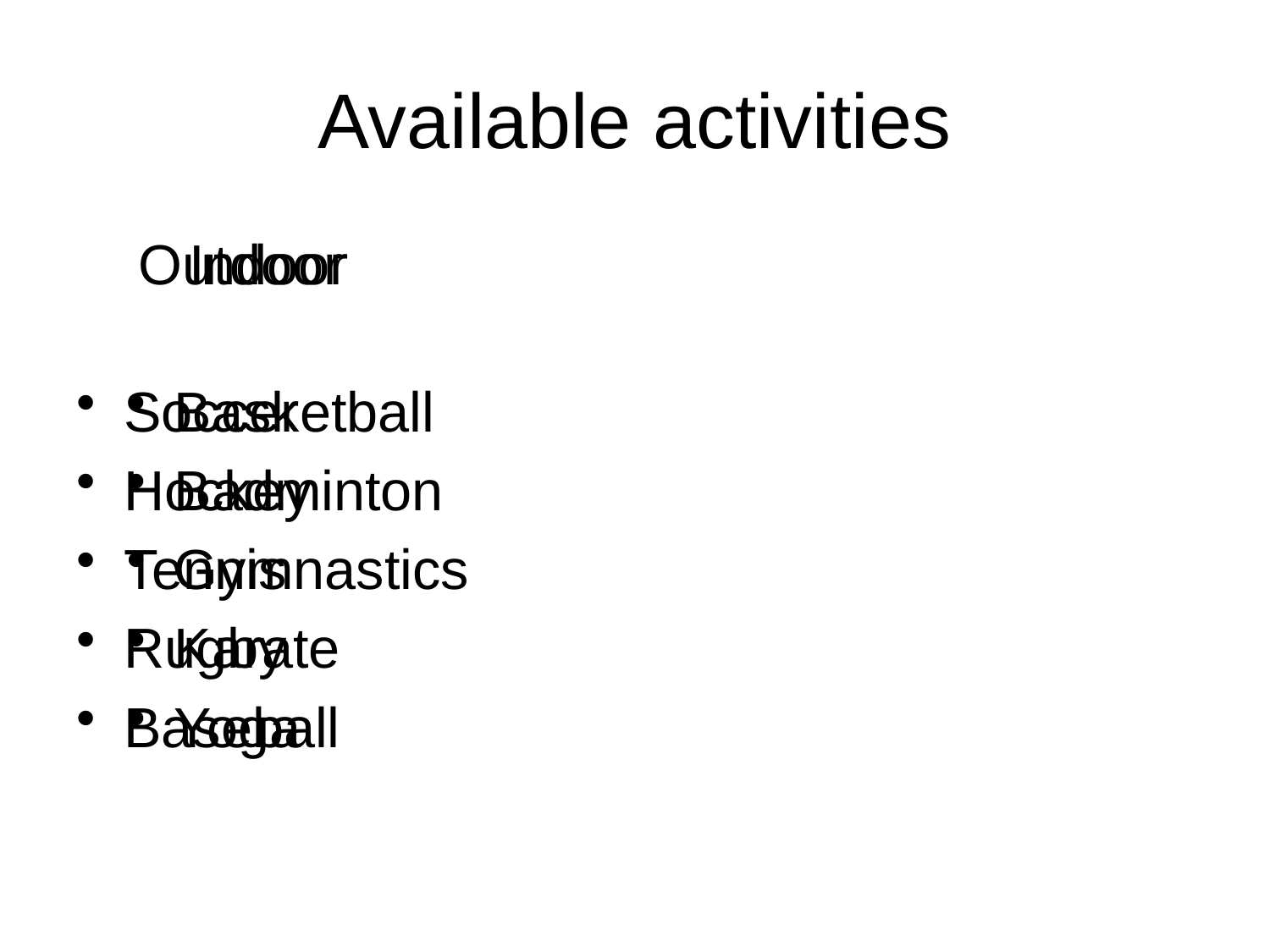

# Available activities
    Indoor
Basketball
Badminton
Gymnastics
Karate
Yoga

    Outdoor
Soccer
Hockey
Tennis
Rugby
Baseball